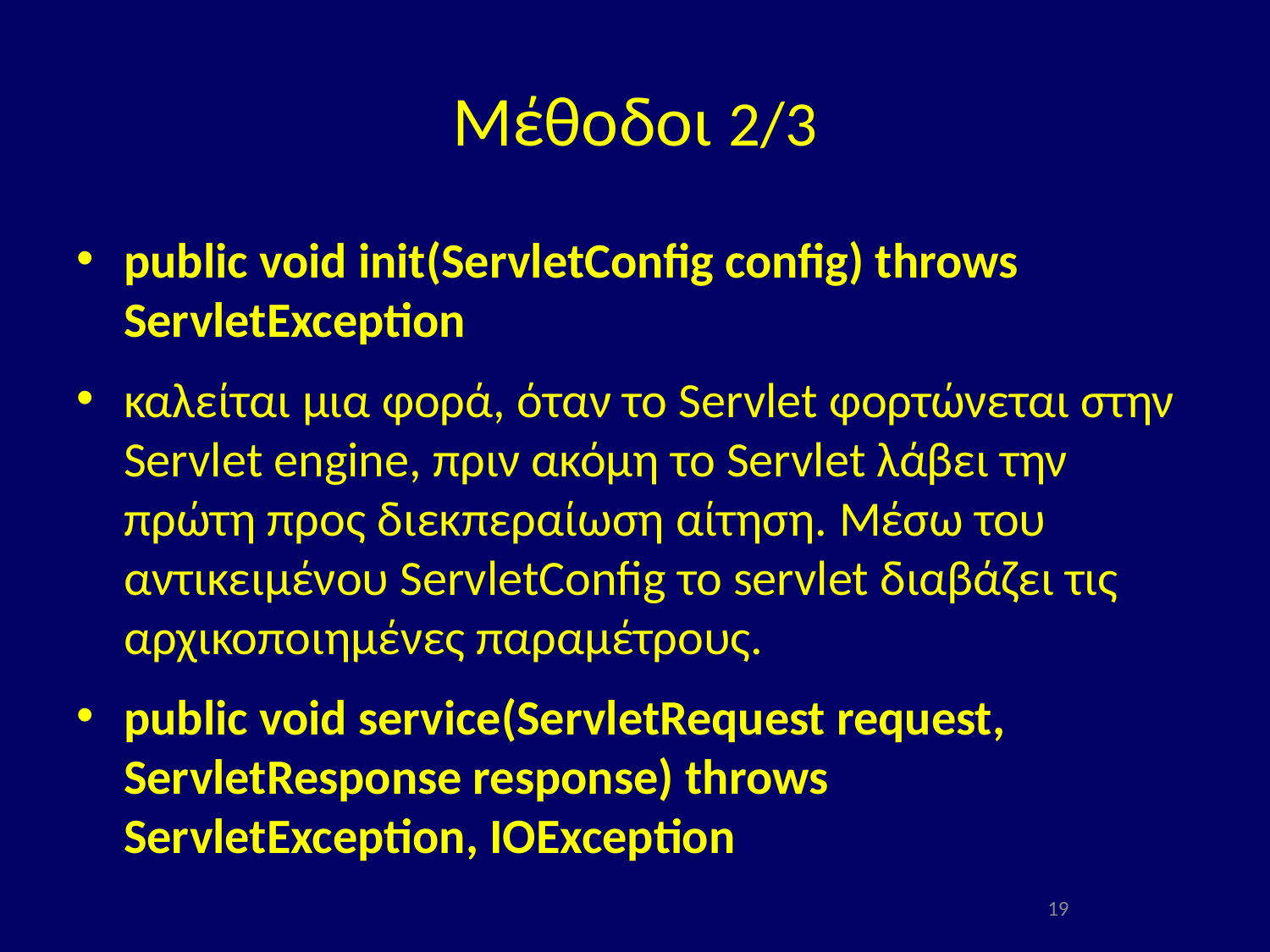

# Μέθοδοι 2/3
public void init(ServletConfig config) throws ServletException
καλείται μια φορά, όταν το Servlet φορτώνεται στην Servlet engine, πριν ακόμη το Servlet λάβει την πρώτη προς διεκπεραίωση αίτηση. Μέσω του αντικειμένου ServletConfig το servlet διαβάζει τις αρχικοποιημένες παραμέτρους.
public void service(ServletRequest request, ServletResponse response) throws ServletException, IOException
19